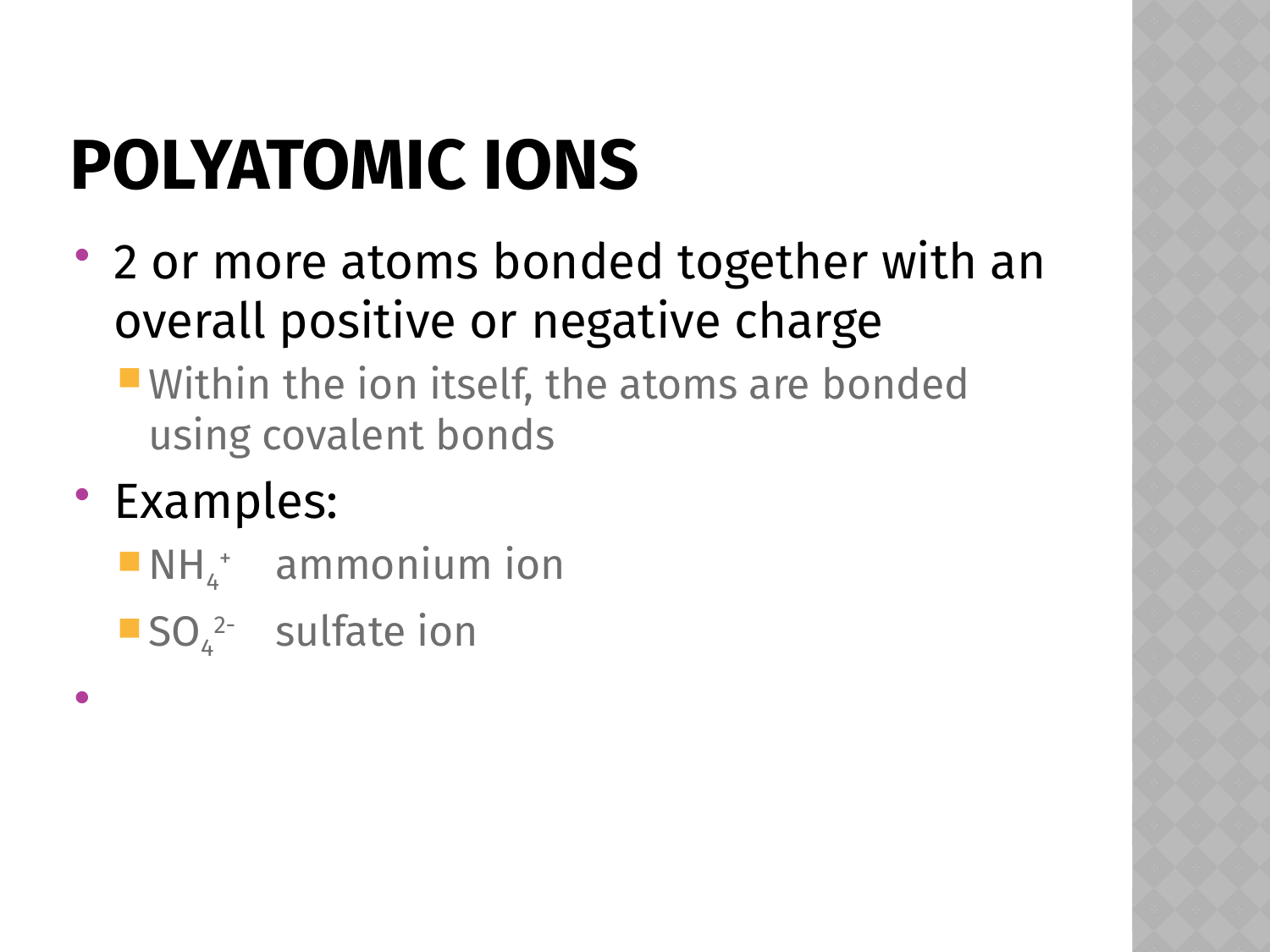

# Polyatomic ions
2 or more atoms bonded together with an overall positive or negative charge
Within the ion itself, the atoms are bonded using covalent bonds
Examples:
NH4+	ammonium ion
SO42-	sulfate ion